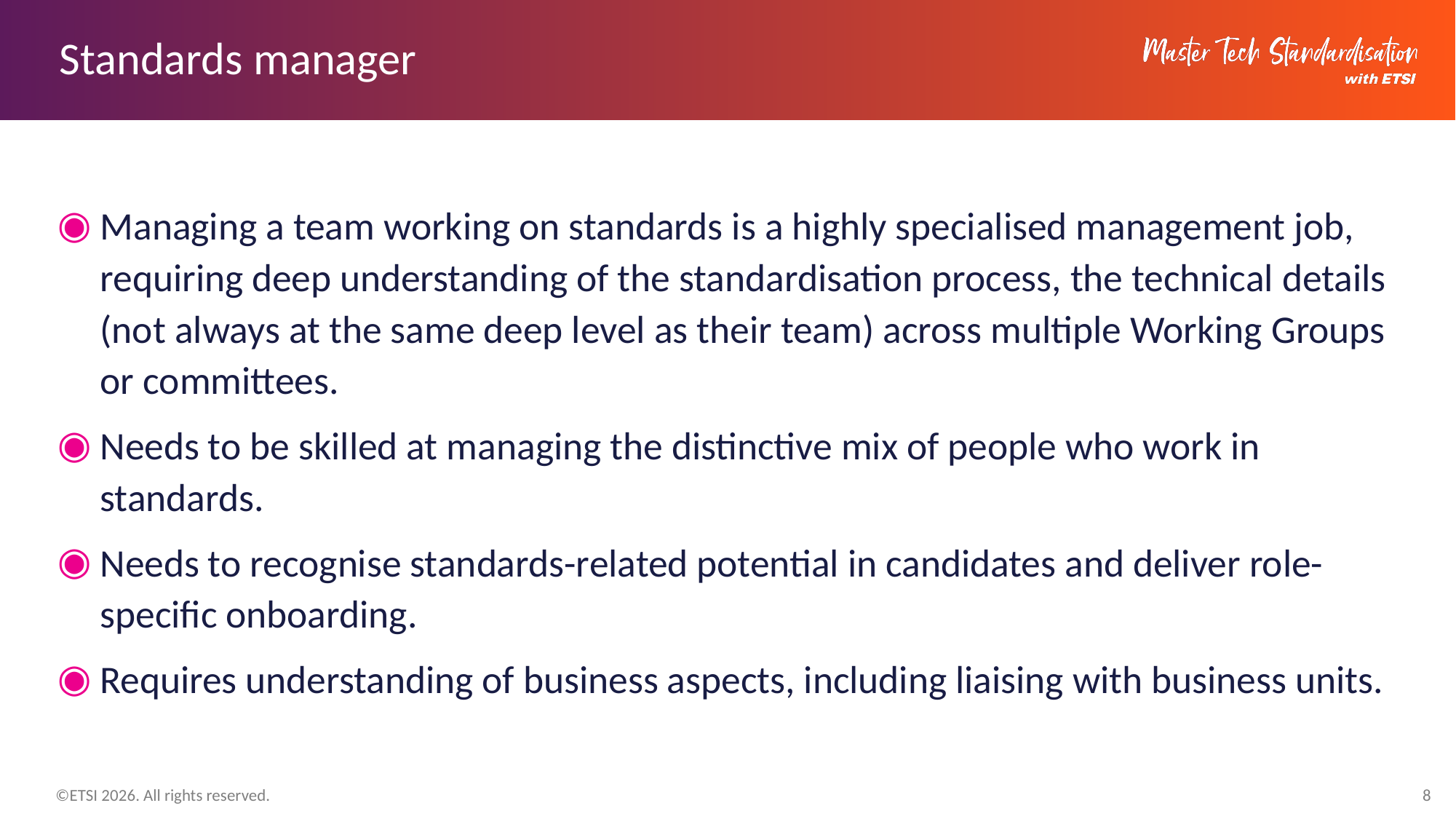

# Standards manager
Managing a team working on standards is a highly specialised management job, requiring deep understanding of the standardisation process, the technical details (not always at the same deep level as their team) across multiple Working Groups or committees.
Needs to be skilled at managing the distinctive mix of people who work in standards.
Needs to recognise standards-related potential in candidates and deliver role-specific onboarding.
Requires understanding of business aspects, including liaising with business units.

8